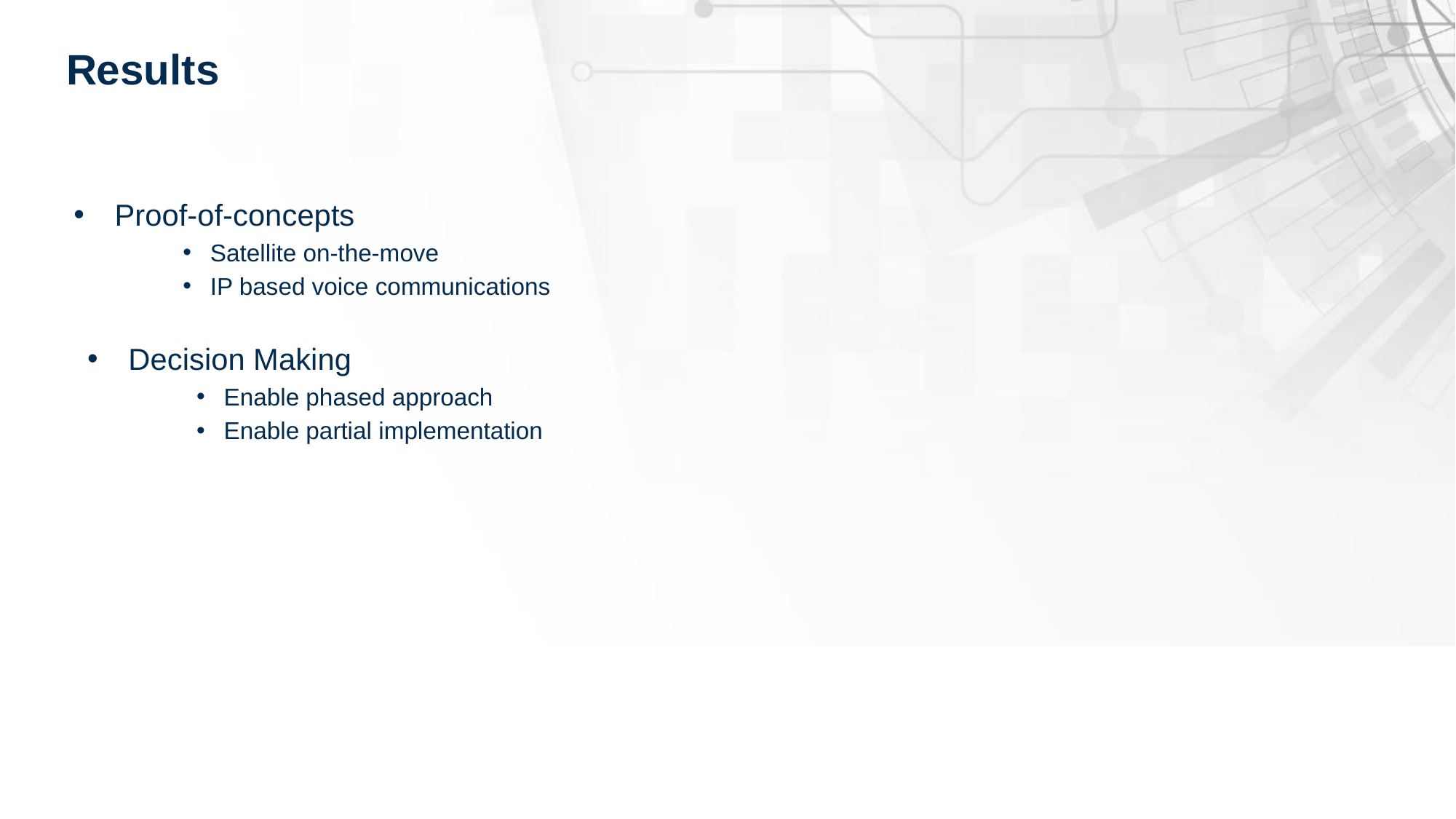

# Results
Proof-of-concepts
Satellite on-the-move
IP based voice communications

Decision Making
Enable phased approach
Enable partial implementation